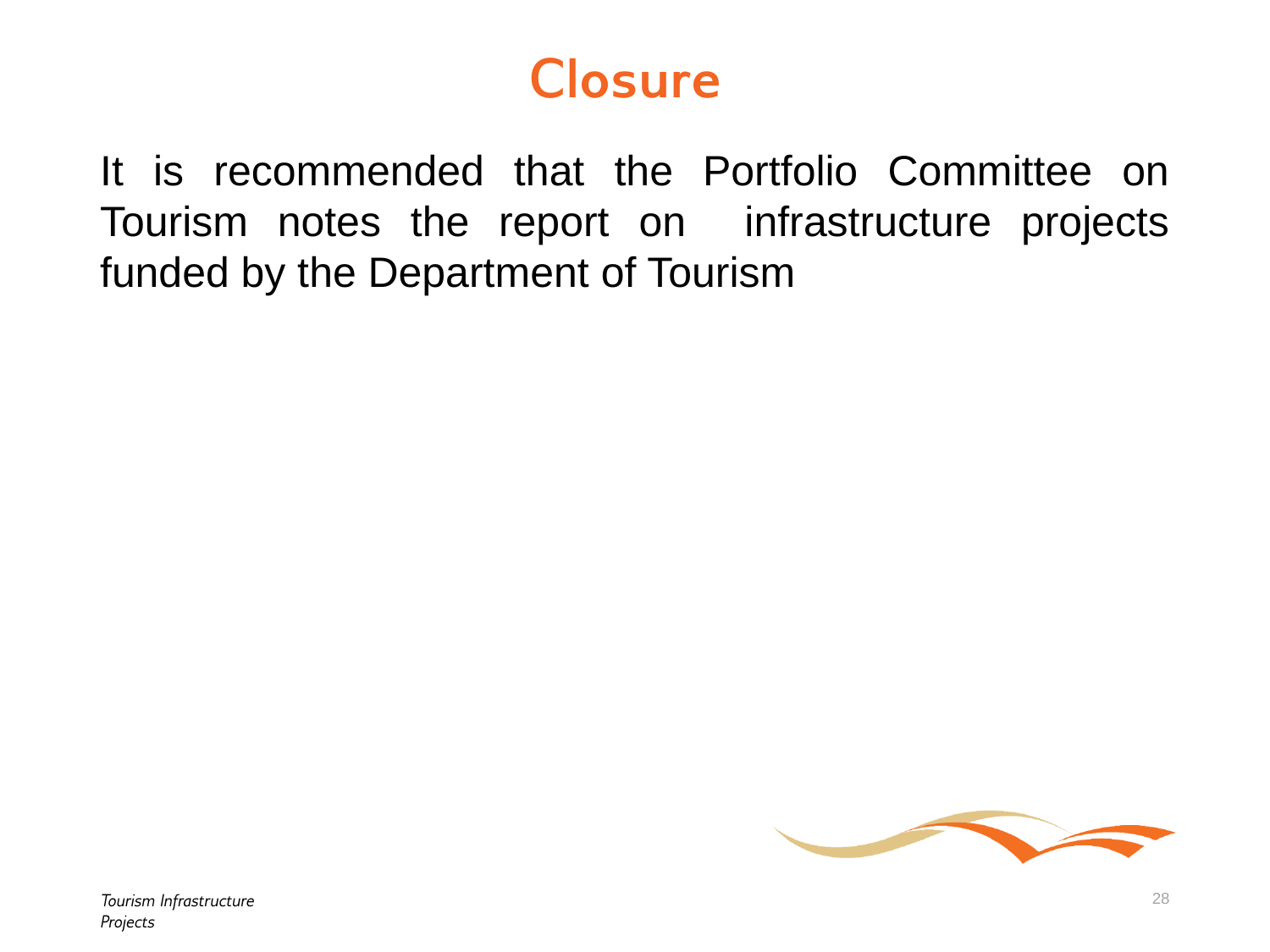

# Closure
It is recommended that the Portfolio Committee on Tourism notes the report on  infrastructure projects funded by the Department of Tourism

Tourism Infrastructure Projects
28